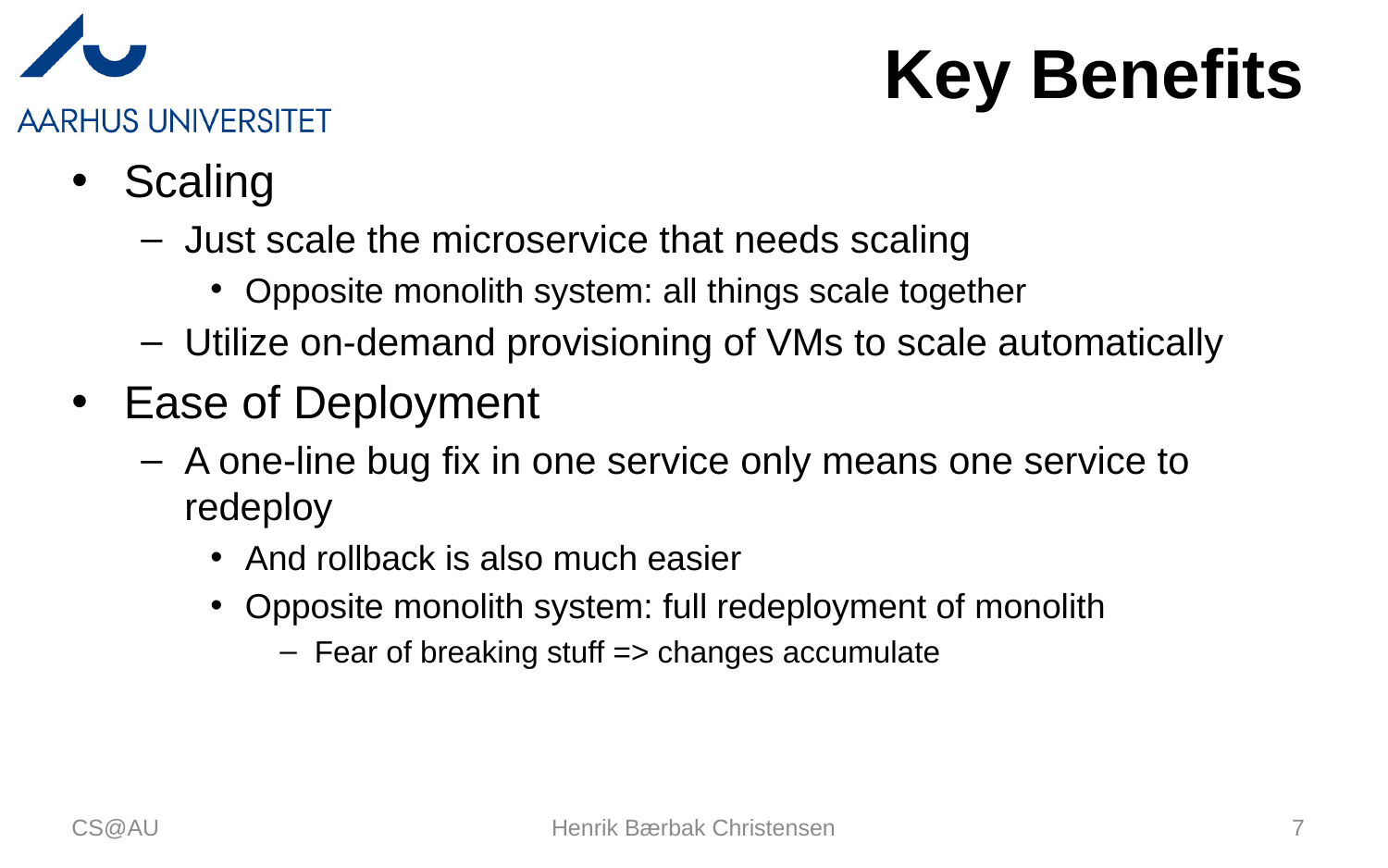

# Key Benefits
Scaling
Just scale the microservice that needs scaling
Opposite monolith system: all things scale together
Utilize on-demand provisioning of VMs to scale automatically
Ease of Deployment
A one-line bug fix in one service only means one service to redeploy
And rollback is also much easier
Opposite monolith system: full redeployment of monolith
Fear of breaking stuff => changes accumulate
CS@AU
Henrik Bærbak Christensen
7